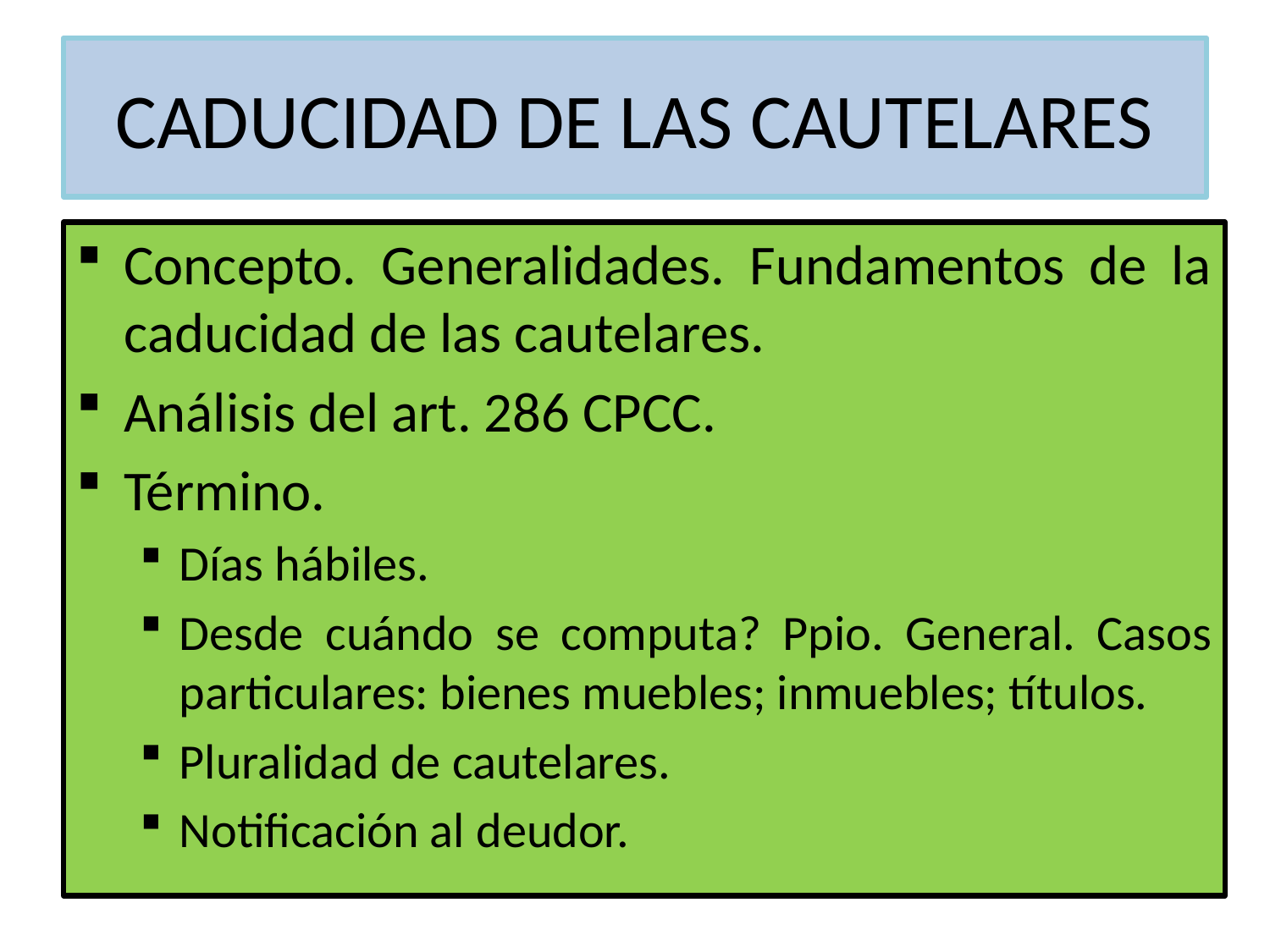

# CADUCIDAD DE LAS CAUTELARES
Concepto. Generalidades. Fundamentos de la caducidad de las cautelares.
Análisis del art. 286 CPCC.
Término.
Días hábiles.
Desde cuándo se computa? Ppio. General. Casos particulares: bienes muebles; inmuebles; títulos.
Pluralidad de cautelares.
Notificación al deudor.